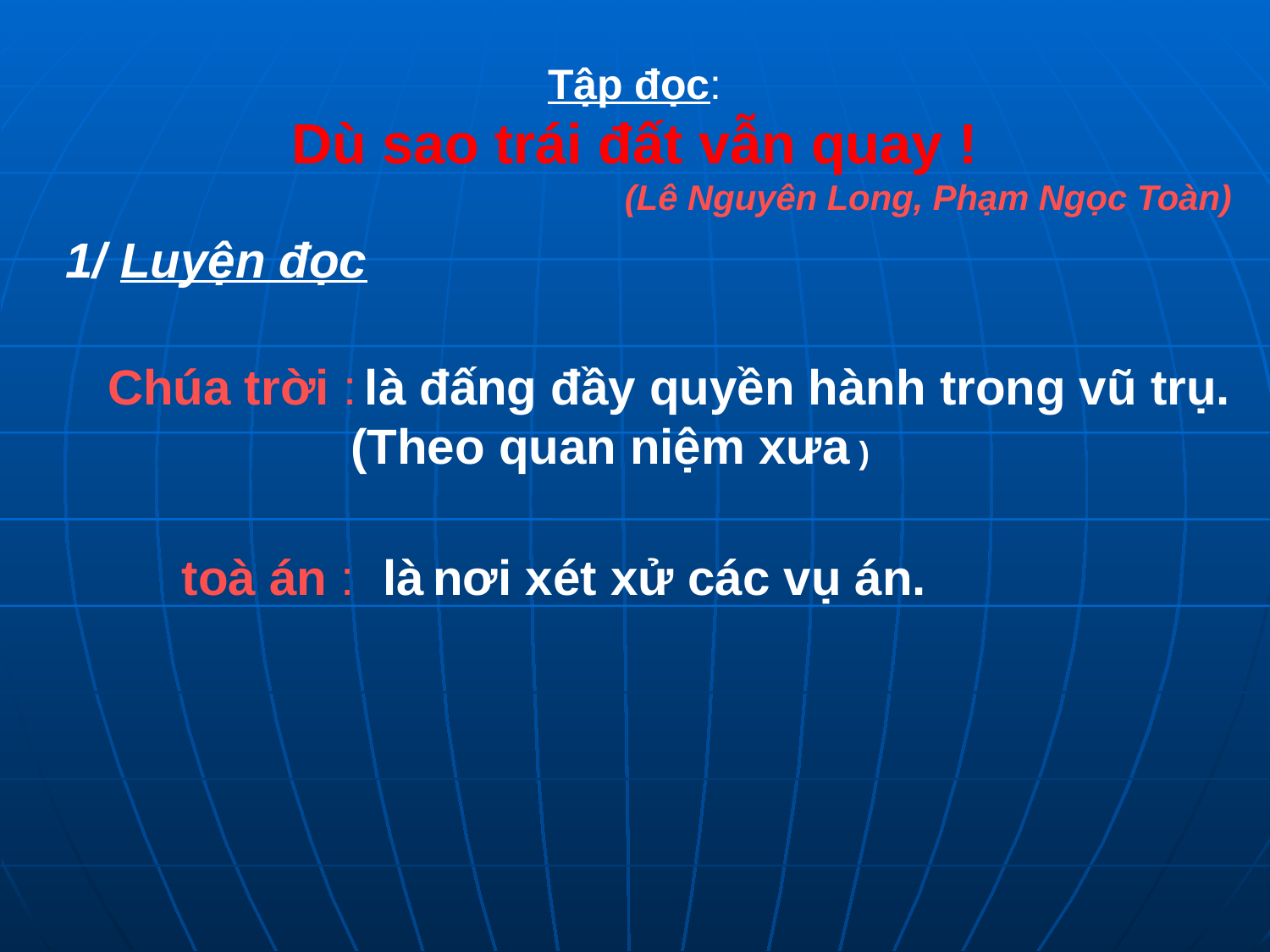

Tập đọc:
Dù sao trái đất vẫn quay !
                                                                  (Lê Nguyên Long, Phạm Ngọc Toàn)
1/ Luyện đọc
Chúa trời :
 là đấng đầy quyền hành trong vũ trụ.(Theo quan niệm xưa )
toà án :
là nơi xét xử các vụ án.